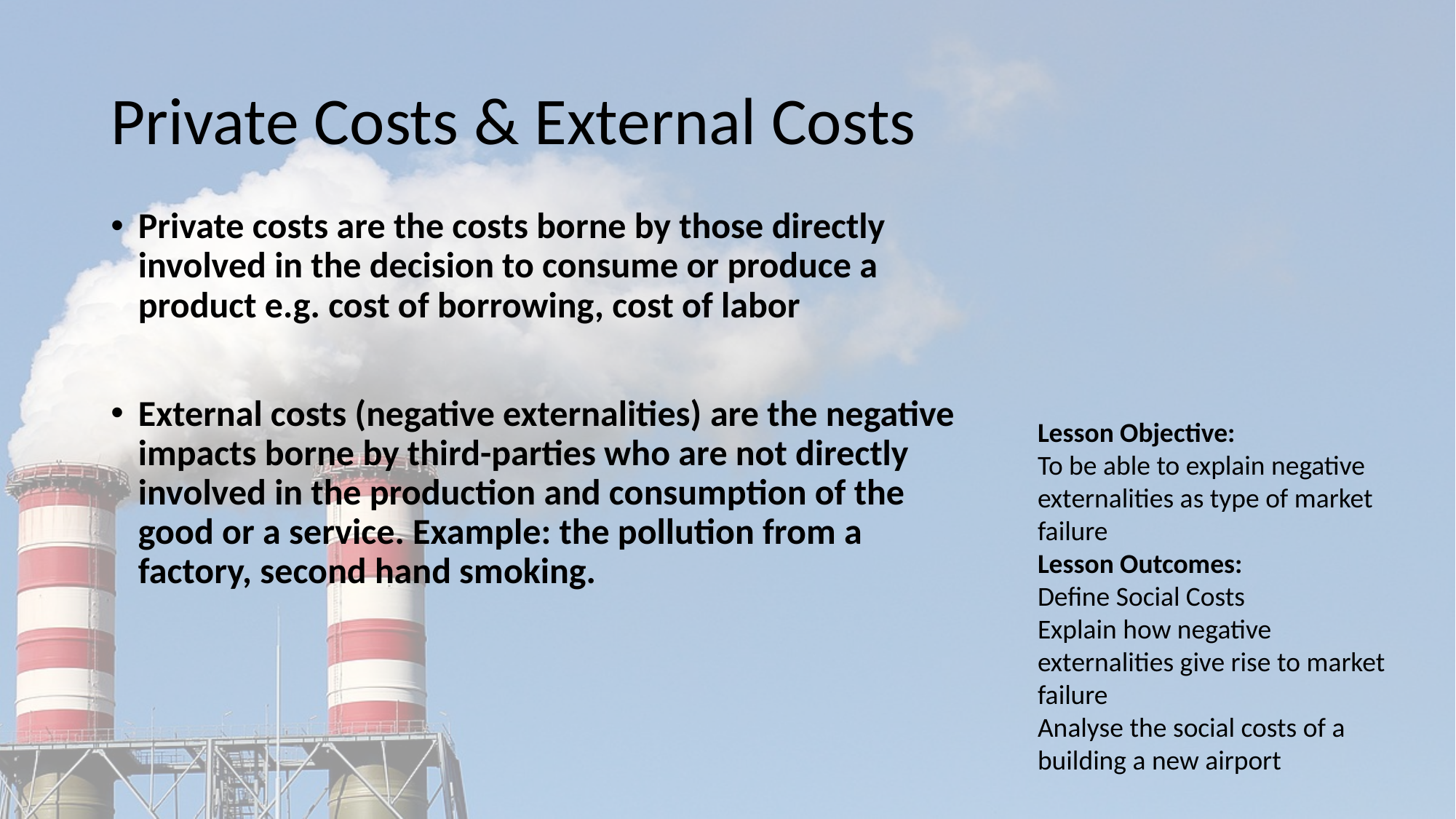

# Private Costs & External Costs
Private costs are the costs borne by those directly involved in the decision to consume or produce a product e.g. cost of borrowing, cost of labor

External costs (negative externalities) are the negative impacts borne by third-parties who are not directly involved in the production and consumption of the good or a service. Example: the pollution from a factory, second hand smoking.

Lesson Objective:
To be able to explain negative externalities as type of market failure
Lesson Outcomes:
Define Social Costs
Explain how negative externalities give rise to market failure
Analyse the social costs of a building a new airport